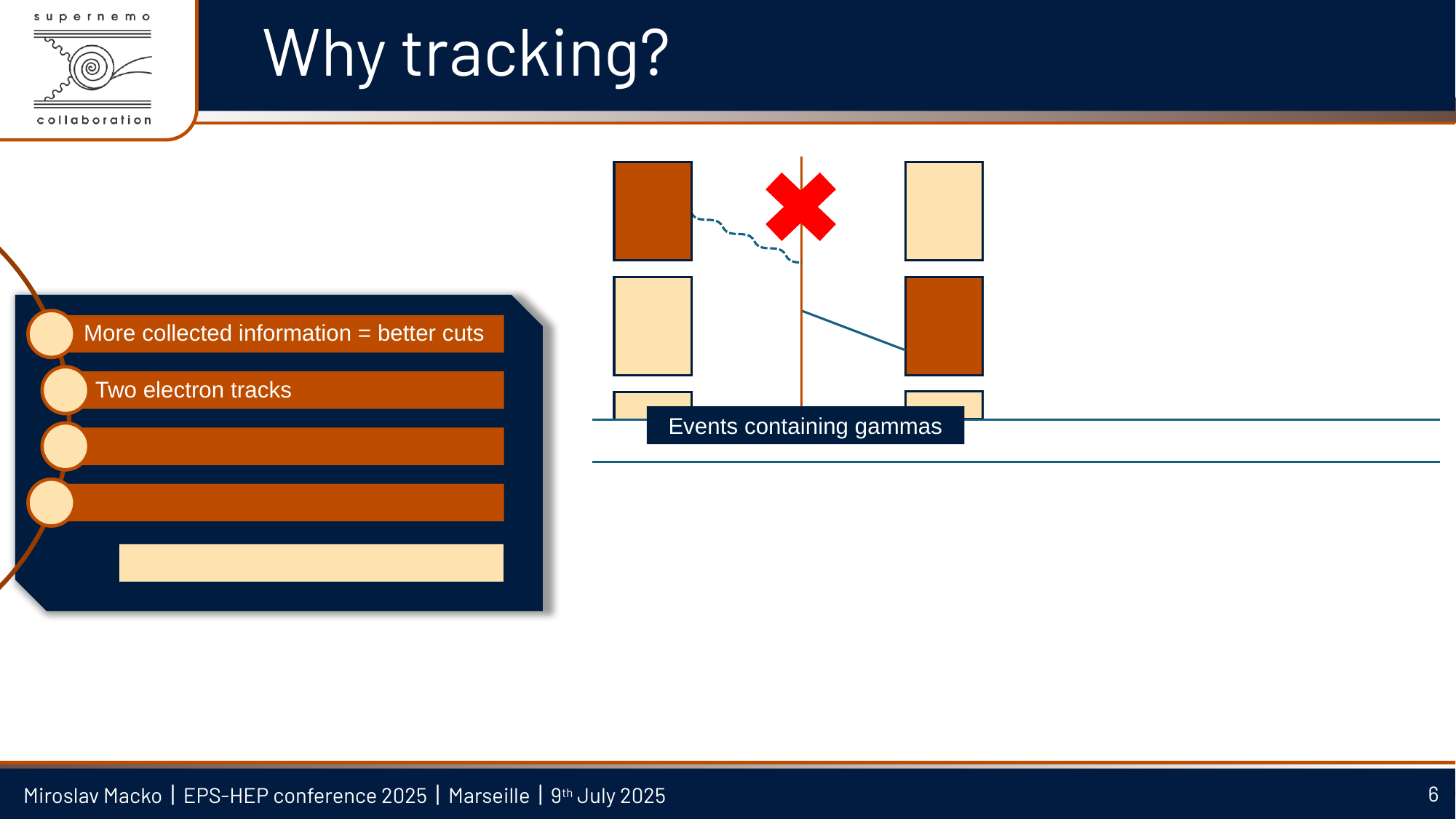

# Why tracking?

More collected information = better cuts

Two electron tracks

Events containing gammas

6